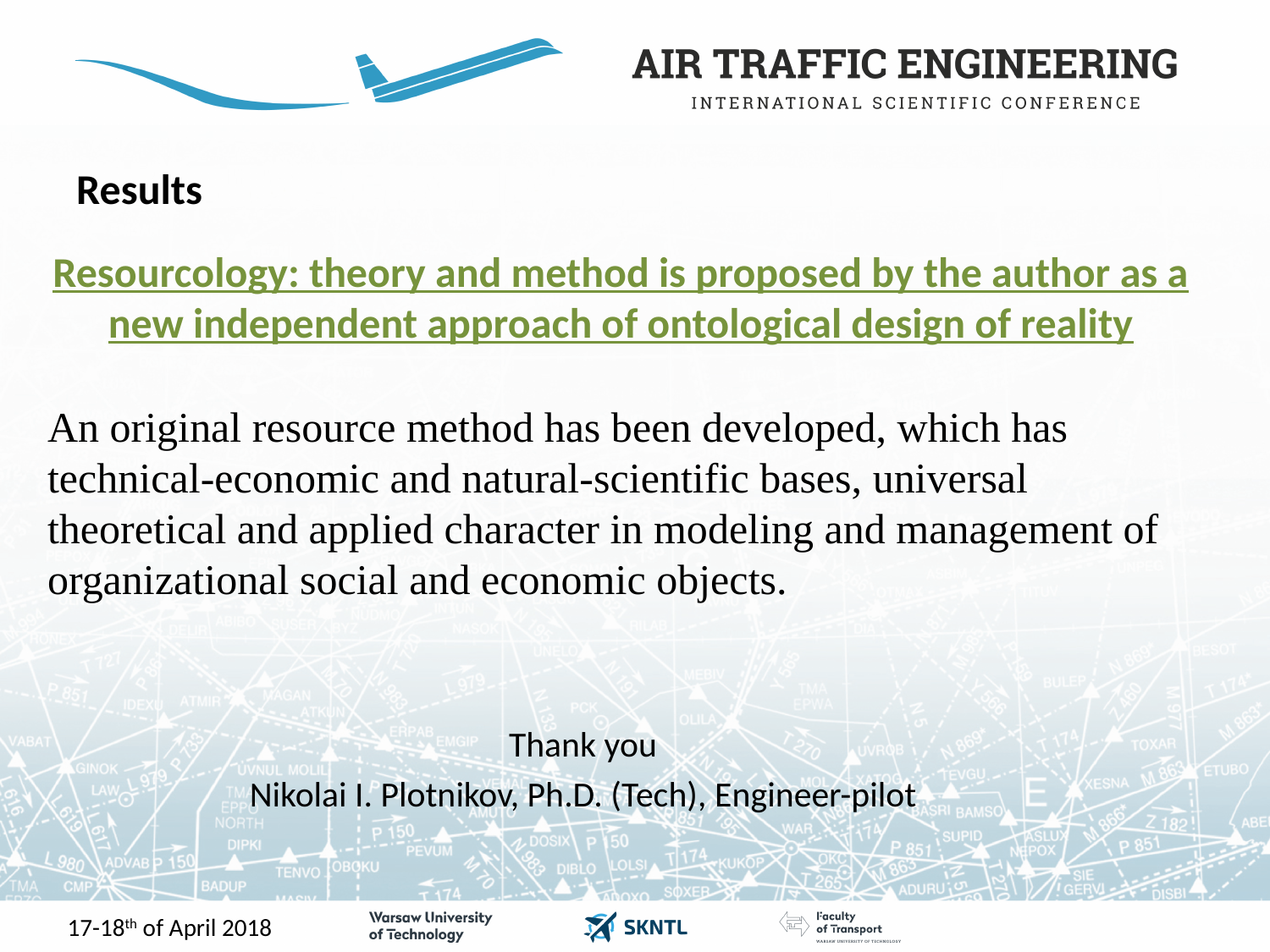

# Results
Resourcology: theory and method is proposed by the author as a new independent approach of ontological design of reality
An original resource method has been developed, which has technical-economic and natural-scientific bases, universal theoretical and applied character in modeling and management of organizational social and economic objects.
Thank you
Nikolai I. Plotnikov, Ph.D. (Tech), Engineer-pilot